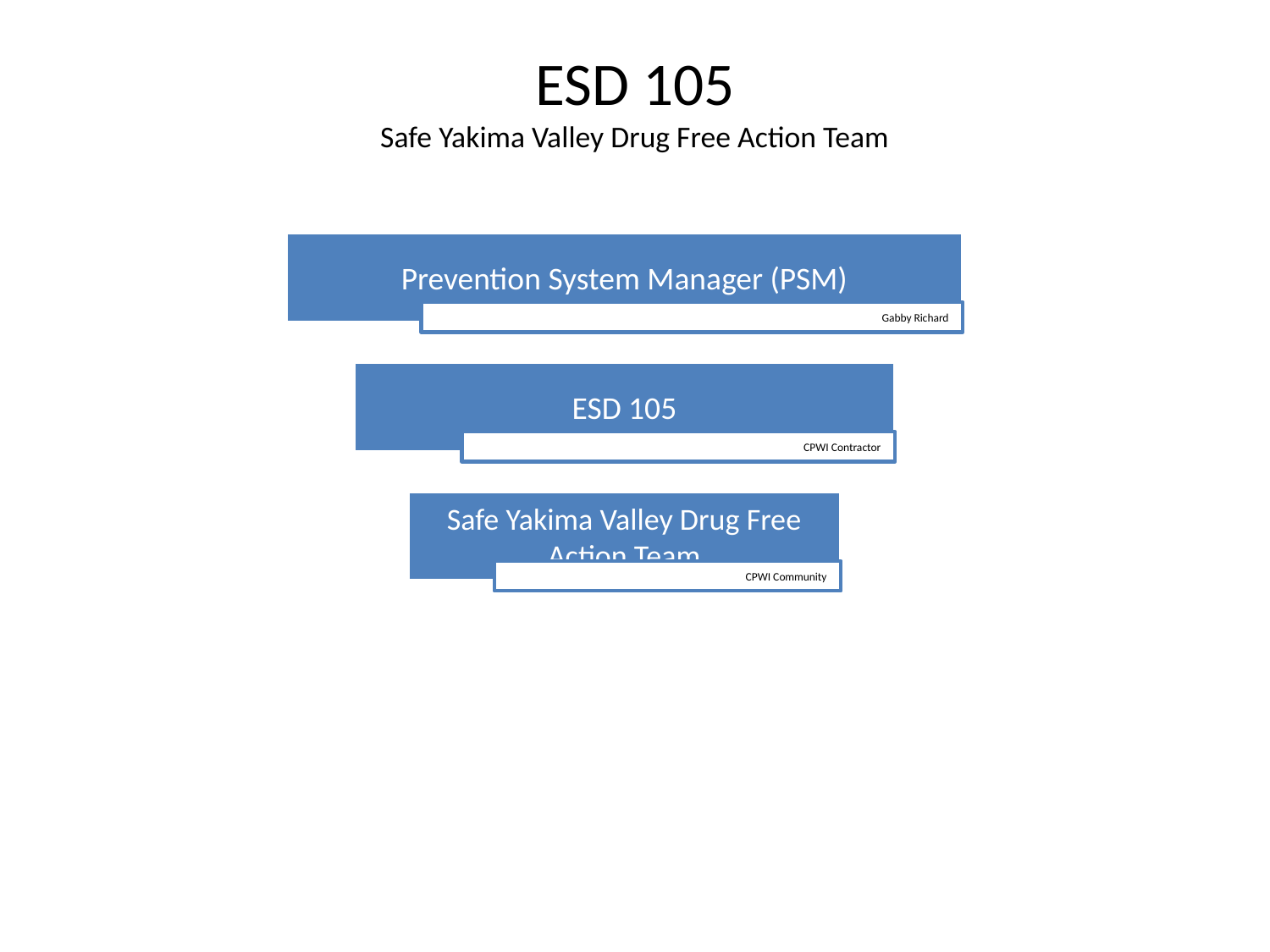

# ESD 105 Safe Yakima Valley Drug Free Action Team
Prevention System Manager (PSM)
Gabby Richard
ESD 105
CPWI Contractor
Safe Yakima Valley Drug Free Action Team
CPWI Community